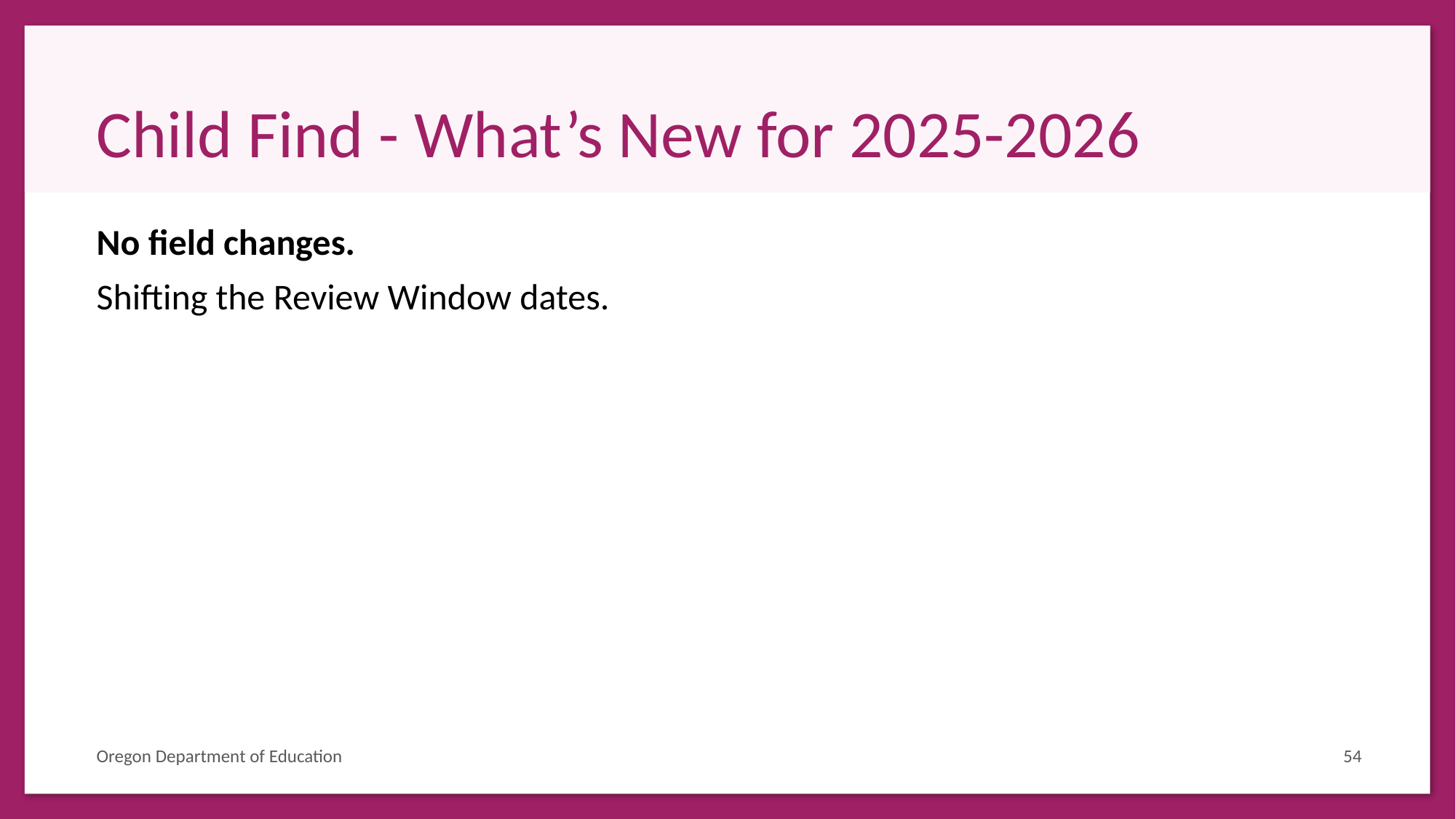

# Child Find - What’s New for 2025-2026
No field changes.
Shifting the Review Window dates.
Oregon Department of Education
54